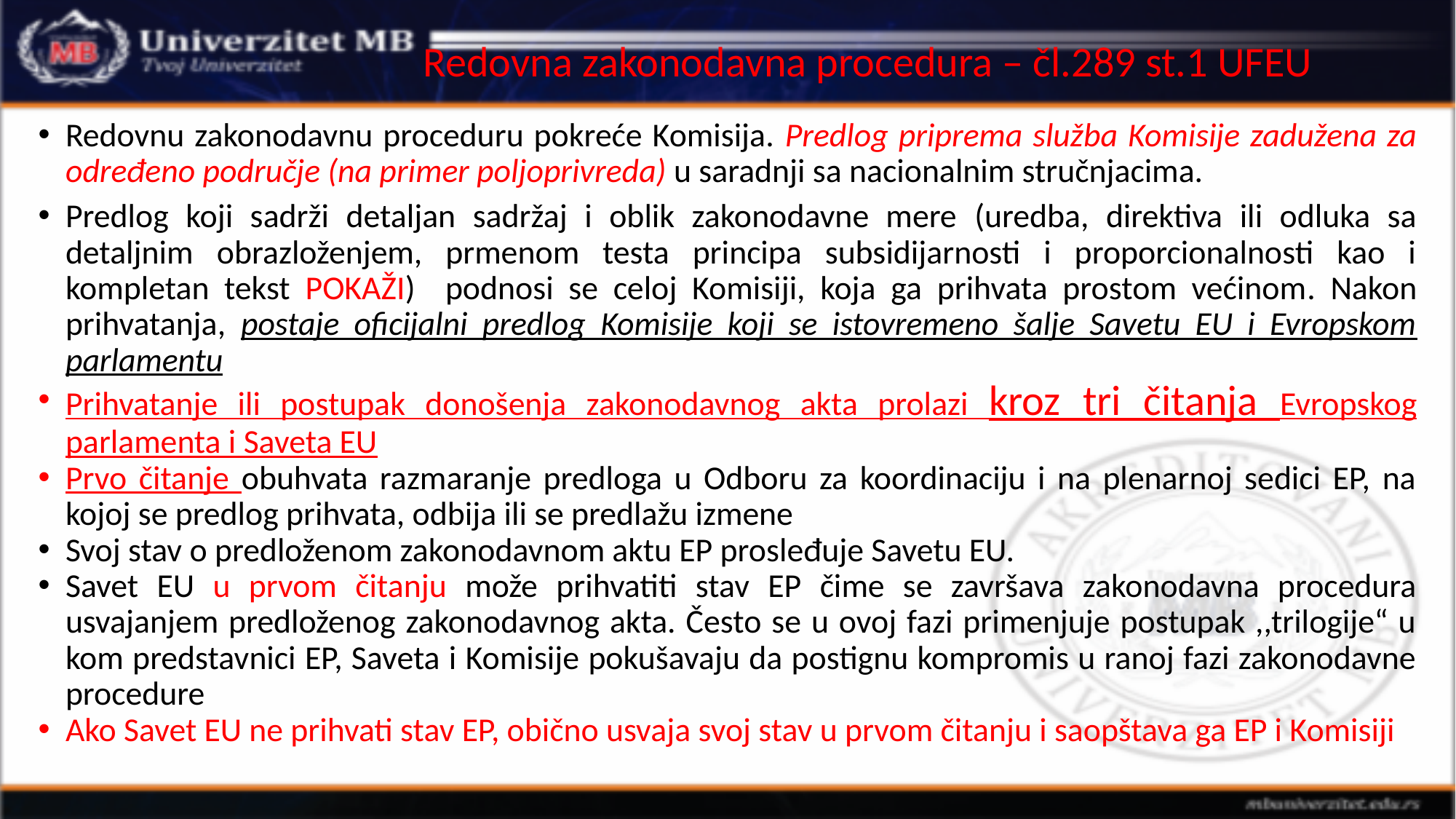

# Redovna zakonodavna procedura – čl.289 st.1 UFEU
Redovnu zakonodavnu proceduru pokreće Komisija. Predlog priprema služba Komisije zadužena za određeno područje (na primer poljoprivreda) u saradnji sa nacionalnim stručnjacima.
Predlog koji sadrži detaljan sadržaj i oblik zakonodavne mere (uredba, direktiva ili odluka sa detaljnim obrazloženjem, prmenom testa principa subsidijarnosti i proporcionalnosti kao i kompletan tekst POKAŽI)  podnosi se celoj Komisiji, koja ga prihvata prostom većinom. Nakon prihvatanja, postaje oficijalni predlog Komisije koji se istovremeno šalje Savetu EU i Evropskom parlamentu
Prihvatanje ili postupak donošenja zakonodavnog akta prolazi kroz tri čitanja Evropskog parlamenta i Saveta EU
Prvo čitanje obuhvata razmaranje predloga u Odboru za koordinaciju i na plenarnoj sedici EP, na kojoj se predlog prihvata, odbija ili se predlažu izmene
Svoj stav o predloženom zakonodavnom aktu EP prosleđuje Savetu EU.
Savet EU u prvom čitanju može prihvatiti stav EP čime se završava zakonodavna procedura usvajanjem predloženog zakonodavnog akta. Često se u ovoj fazi primenjuje postupak ,,trilogije“ u kom predstavnici EP, Saveta i Komisije pokušavaju da postignu kompromis u ranoj fazi zakonodavne procedure
Ako Savet EU ne prihvati stav EP, obično usvaja svoj stav u prvom čitanju i saopštava ga EP i Komisiji